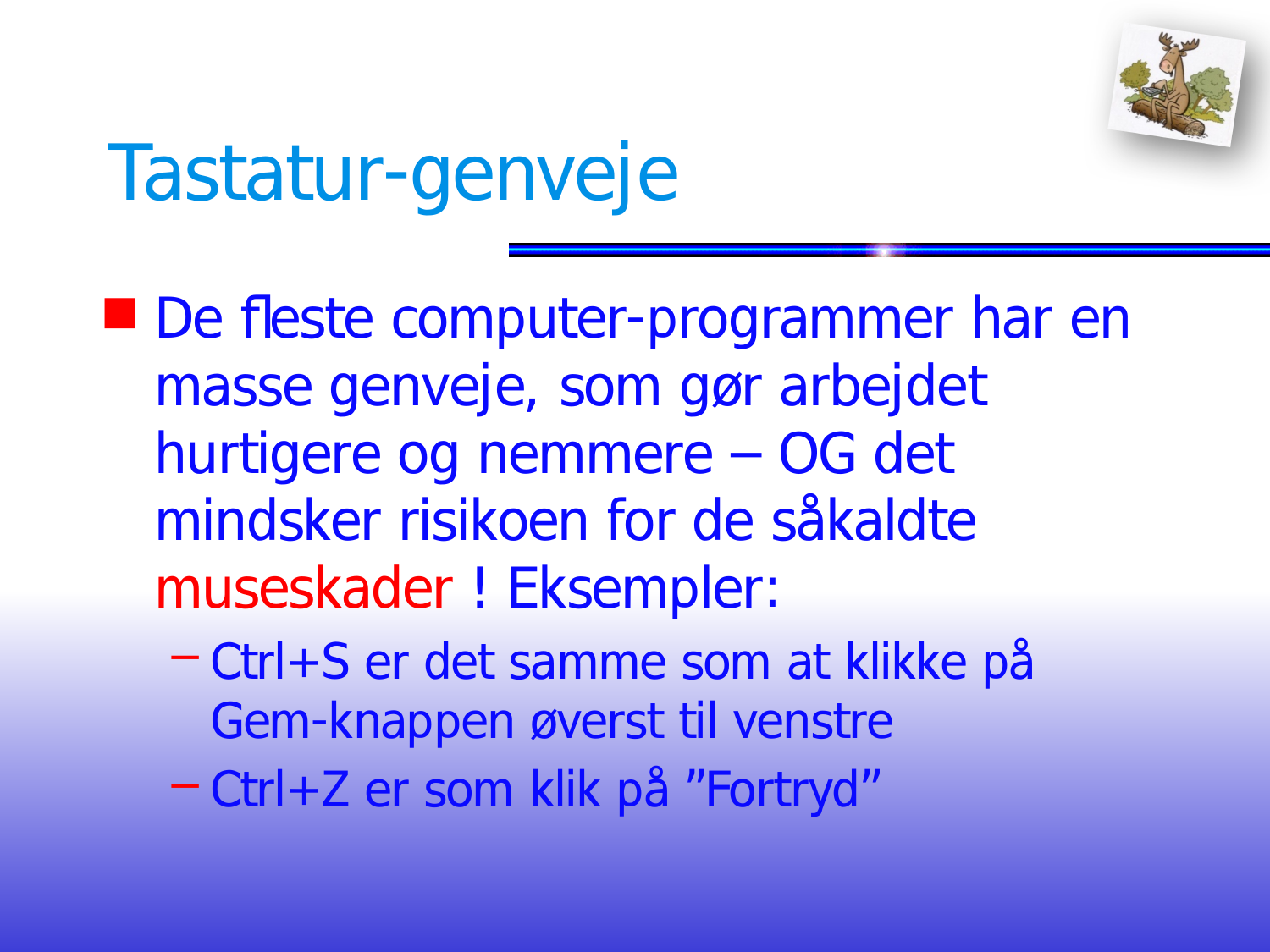

# Tastatur-genveje
De fleste computer-programmer har en masse genveje, som gør arbejdet hurtigere og nemmere – OG det mindsker risikoen for de såkaldte museskader ! Eksempler:
Ctrl+S er det samme som at klikke på Gem-knappen øverst til venstre
Ctrl+Z er som klik på ”Fortryd”